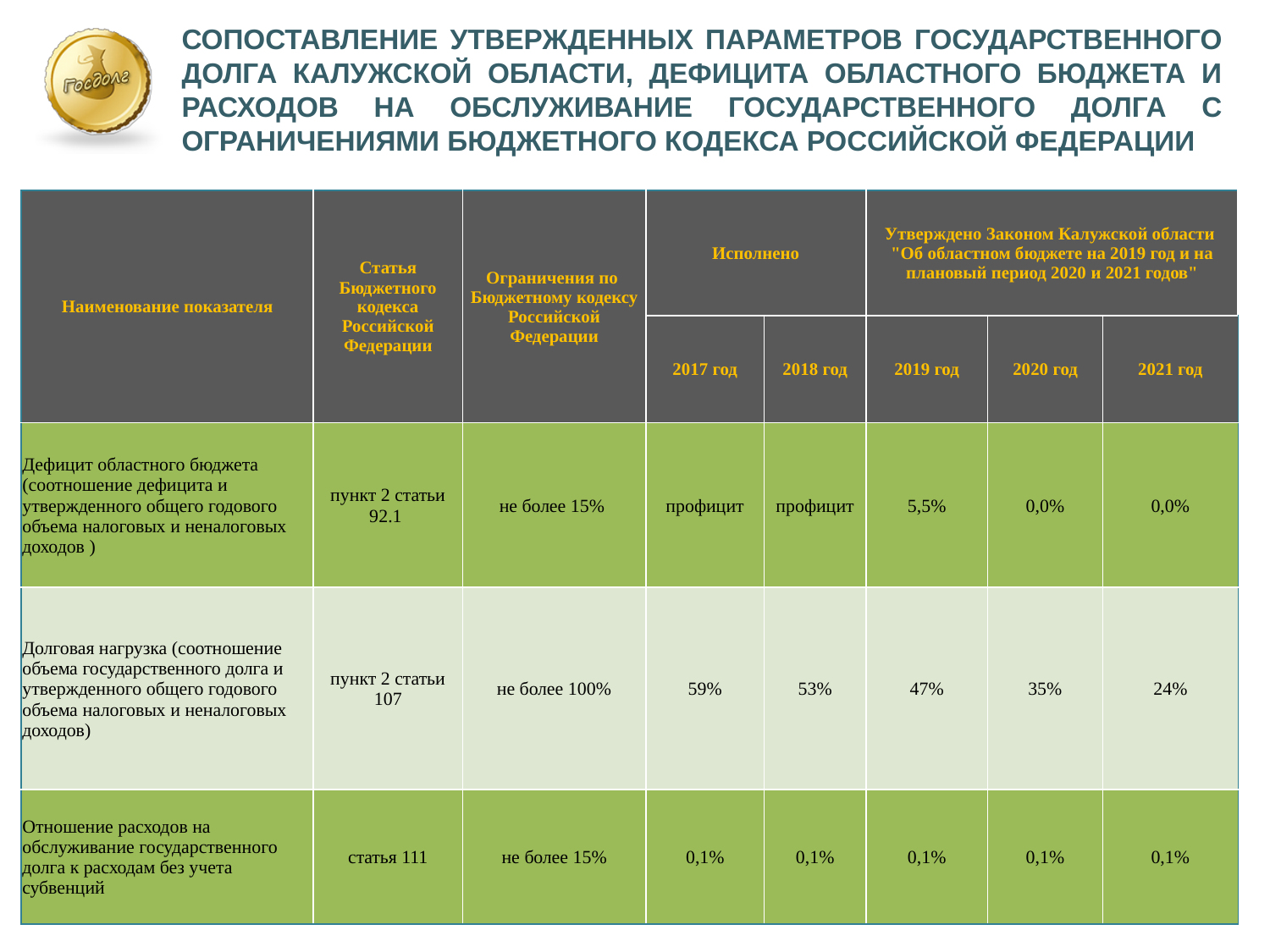

СОПОСТАВЛЕНИЕ УТВЕРЖДЕННЫХ ПАРАМЕТРОВ ГОСУДАРСТВЕННОГО ДОЛГА КАЛУЖСКОЙ ОБЛАСТИ, ДЕФИЦИТА ОБЛАСТНОГО БЮДЖЕТА И РАСХОДОВ НА ОБСЛУЖИВАНИЕ ГОСУДАРСТВЕННОГО ДОЛГА С ОГРАНИЧЕНИЯМИ БЮДЖЕТНОГО КОДЕКСА РОССИЙСКОЙ ФЕДЕРАЦИИ

| Наименование показателя | Статья Бюджетного кодекса Российской Федерации | Ограничения по Бюджетному кодексу Российской Федерации | Исполнено |  | Утверждено Законом Калужской области "Об областном бюджете на 2019 год и на плановый период 2020 и 2021 годов" |  |  |
| --- | --- | --- | --- | --- | --- | --- | --- |
|  |  |  | 2017 год | 2018 год | 2019 год | 2020 год | 2021 год |
| Дефицит областного бюджета (соотношение дефицита и утвержденного общего годового объема налоговых и неналоговых доходов ) | пункт 2 статьи 92.1 | не более 15% | профицит | профицит | 5,5% | 0,0% | 0,0% |
| Долговая нагрузка (соотношение объема государственного долга и утвержденного общего годового объема налоговых и неналоговых доходов) | пункт 2 статьи 107 | не более 100% | 59% | 53% | 47% | 35% | 24% |
| Отношение расходов на обслуживание государственного долга к расходам без учета субвенций | статья 111 | не более 15% | 0,1% | 0,1% | 0,1% | 0,1% | 0,1% |